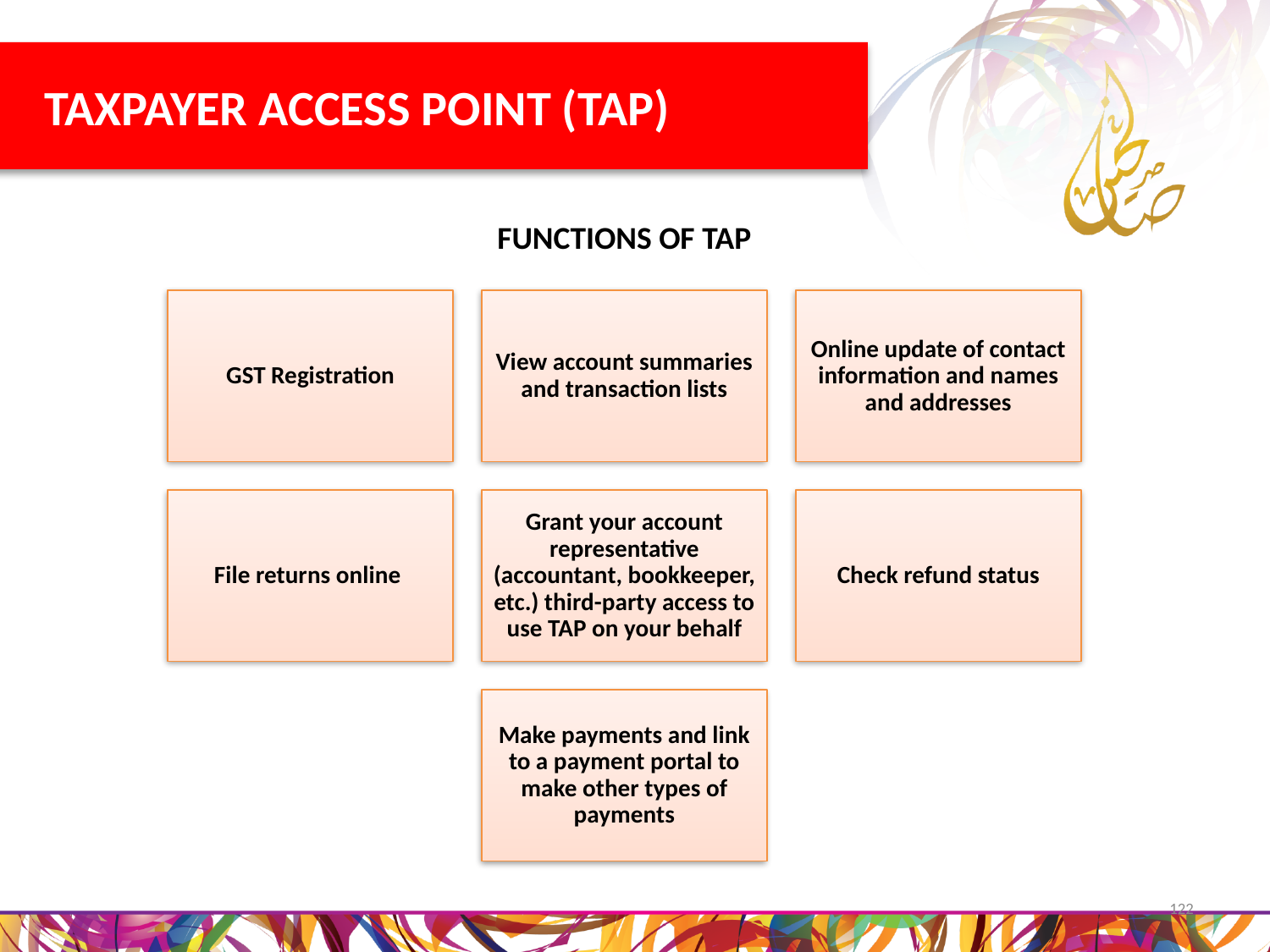

TAXPAYER ACCESS POINT (TAP)
FUNCTIONS OF TAP
GST Registration
View account summaries and transaction lists
Online update of contact information and names and addresses
File returns online
Grant your account representative (accountant, bookkeeper, etc.) third-party access to use TAP on your behalf
Check refund status
Make payments and link to a payment portal to make other types of payments

122
122